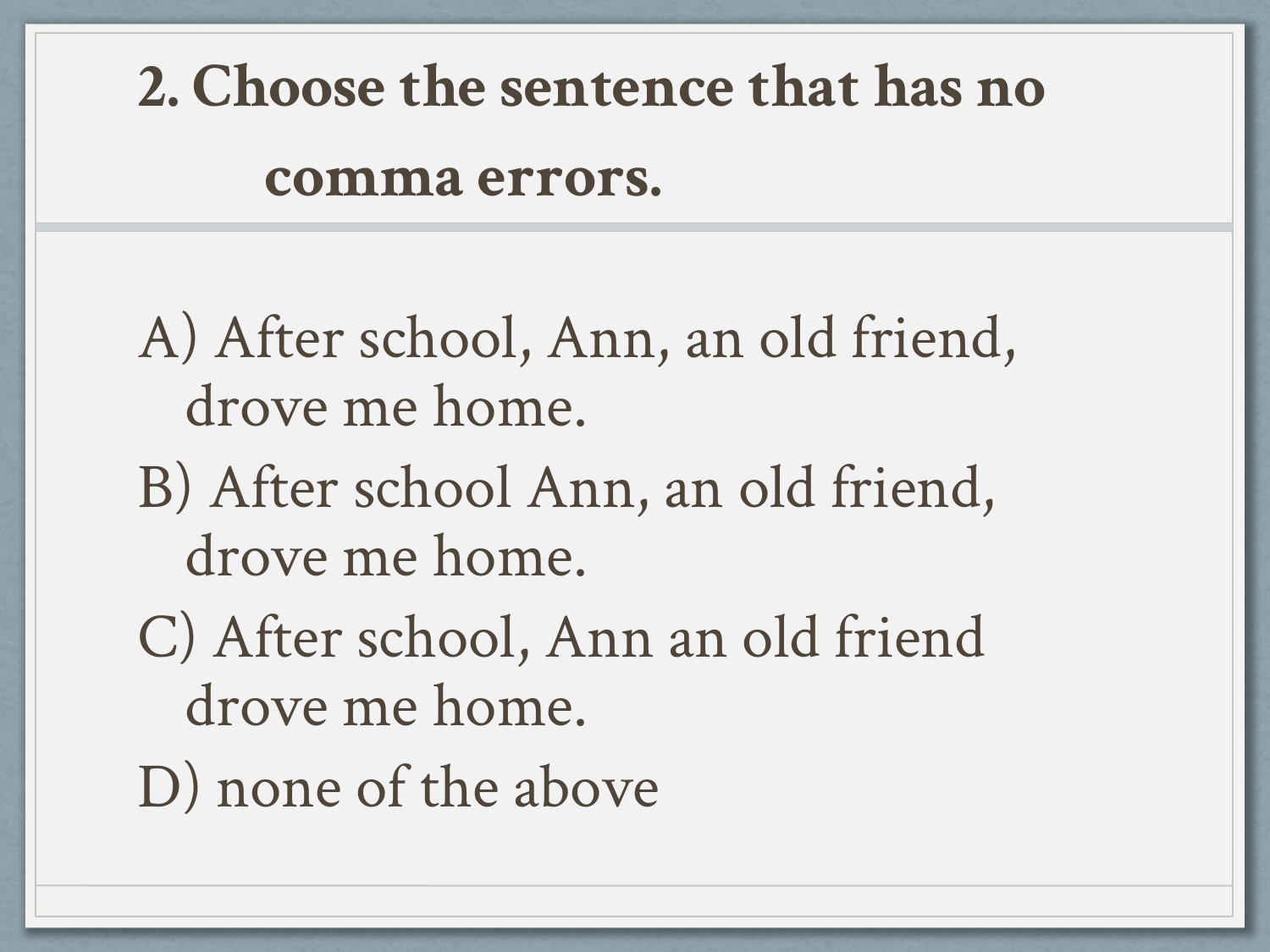

# 2. Choose the sentence that has no 	comma errors.
A) After school, Ann, an old friend, drove me home.
B) After school Ann, an old friend, drove me home.
C) After school, Ann an old friend drove me home.
D) none of the above